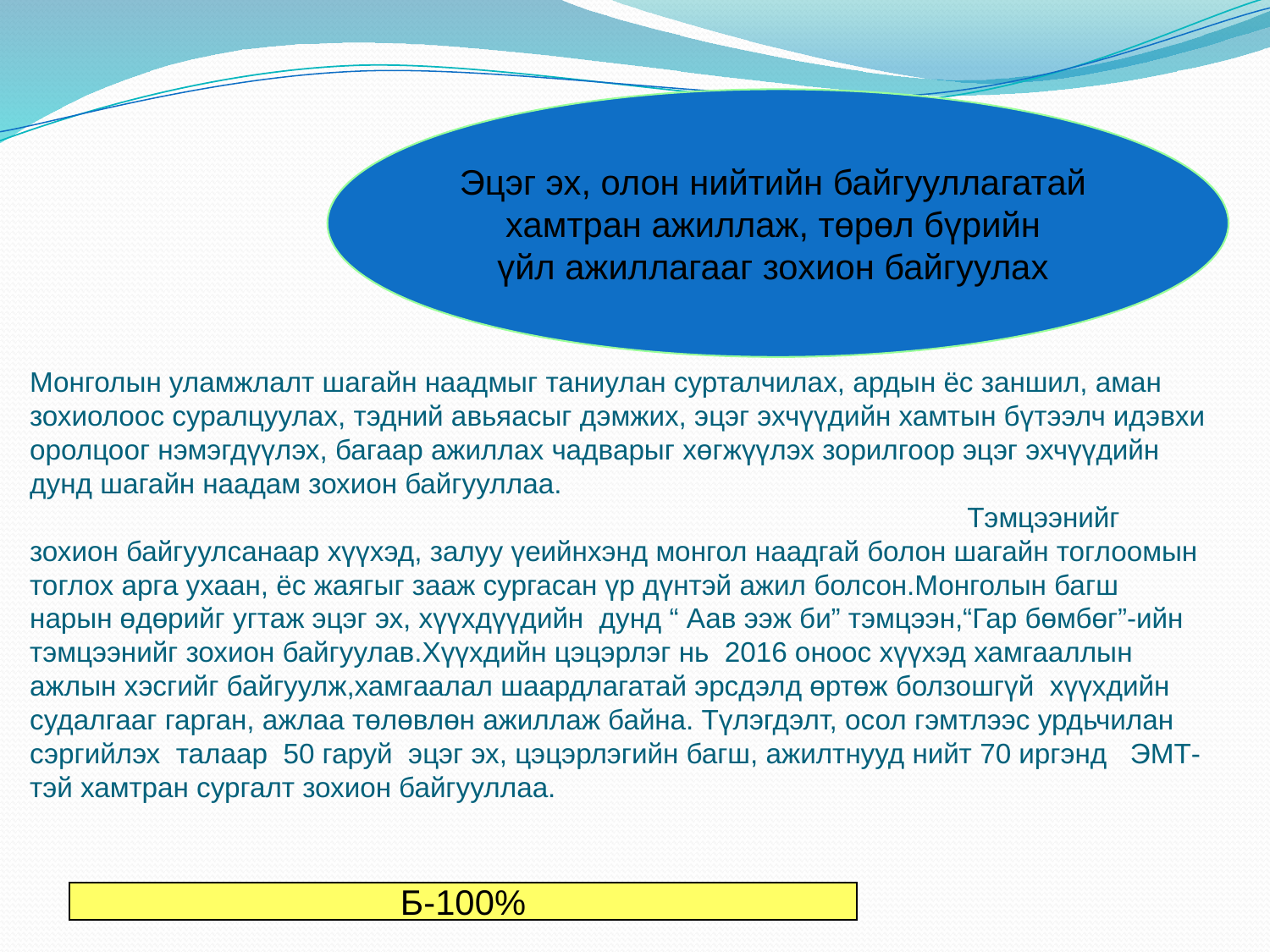

Эцэг эх, олон нийтийн байгууллагатай
хамтран ажиллаж, төрөл бүрийн
үйл ажиллагааг зохион байгуулах
# Монголын уламжлалт шагайн наадмыг таниулан сурталчилах, ардын ёс заншил, аман зохиолоос суралцуулах, тэдний авьяасыг дэмжих, эцэг эхчүүдийн хамтын бүтээлч идэвхи оролцоог нэмэгдүүлэх, багаар ажиллах чадварыг хөгжүүлэх зорилгоор эцэг эхчүүдийн дунд шагайн наадам зохион байгууллаа.                                                                                                                                                                                                           Тэмцээнийг зохион байгуулсанаар хүүхэд, залуу үеийнхэнд монгол наадгай болон шагайн тоглоомын тоглох арга ухаан, ёс жаягыг зааж сургасан үр дүнтэй ажил болсон.Монголын багш нарын өдөрийг угтаж эцэг эх, хүүхдүүдийн  дунд “ Аав ээж би” тэмцээн,“Гар бөмбөг”-ийн тэмцээнийг зохион байгуулав.Хүүхдийн цэцэрлэг нь  2016 оноос хүүхэд хамгааллын ажлын хэсгийг байгуулж,хамгаалал шаардлагатай эрсдэлд өртөж болзошгүй  хүүхдийн судалгааг гарган, ажлаа төлөвлөн ажиллаж байна. Түлэгдэлт, осол гэмтлээс урдьчилан сэргийлэх  талаар  50 гаруй  эцэг эх, цэцэрлэгийн багш, ажилтнууд нийт 70 иргэнд   ЭМТ-тэй хамтран сургалт зохион байгууллаа.
Б-100%